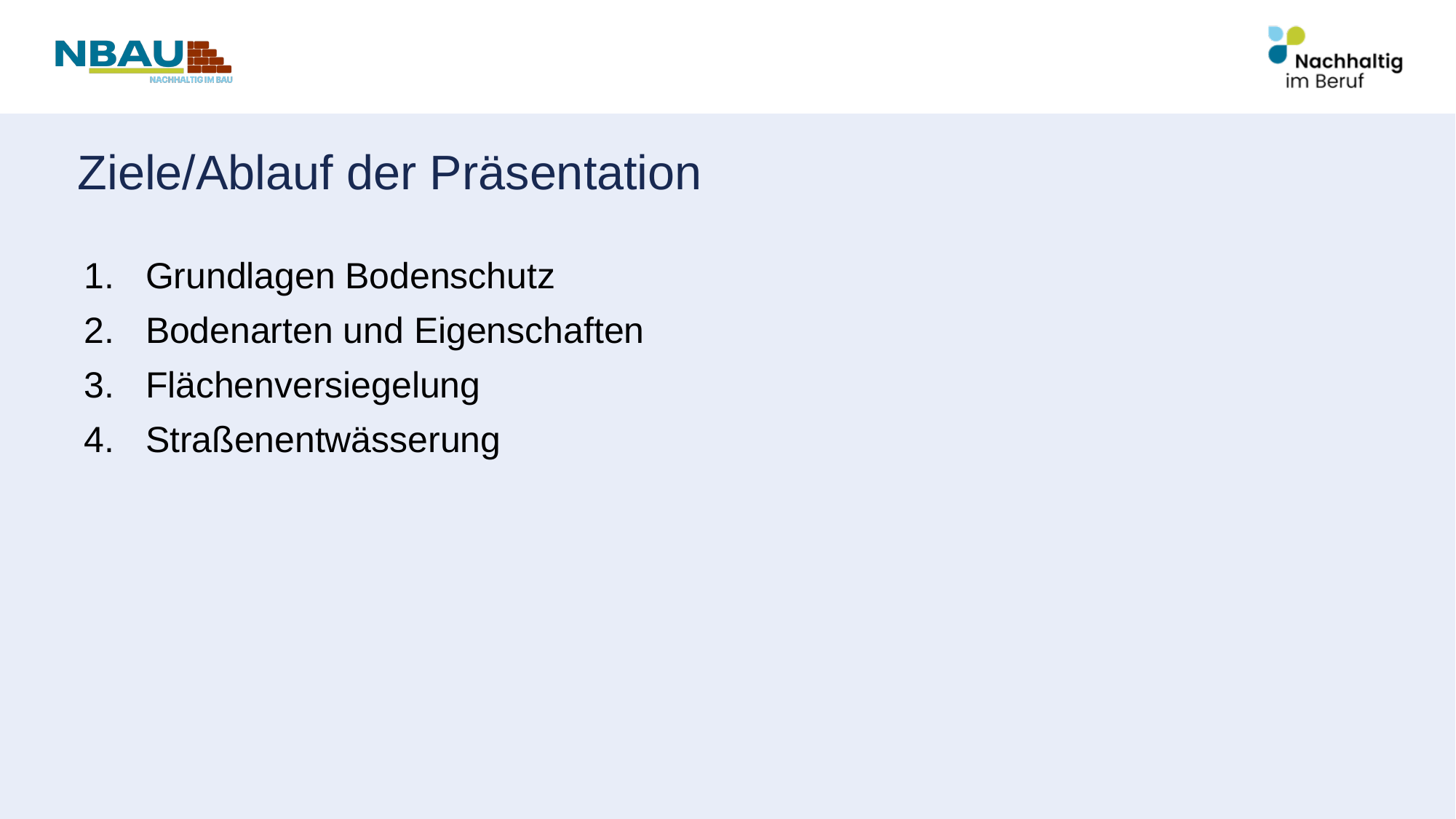

# Ziele/Ablauf der Präsentation
Grundlagen Bodenschutz
Bodenarten und Eigenschaften
Flächenversiegelung
Straßenentwässerung